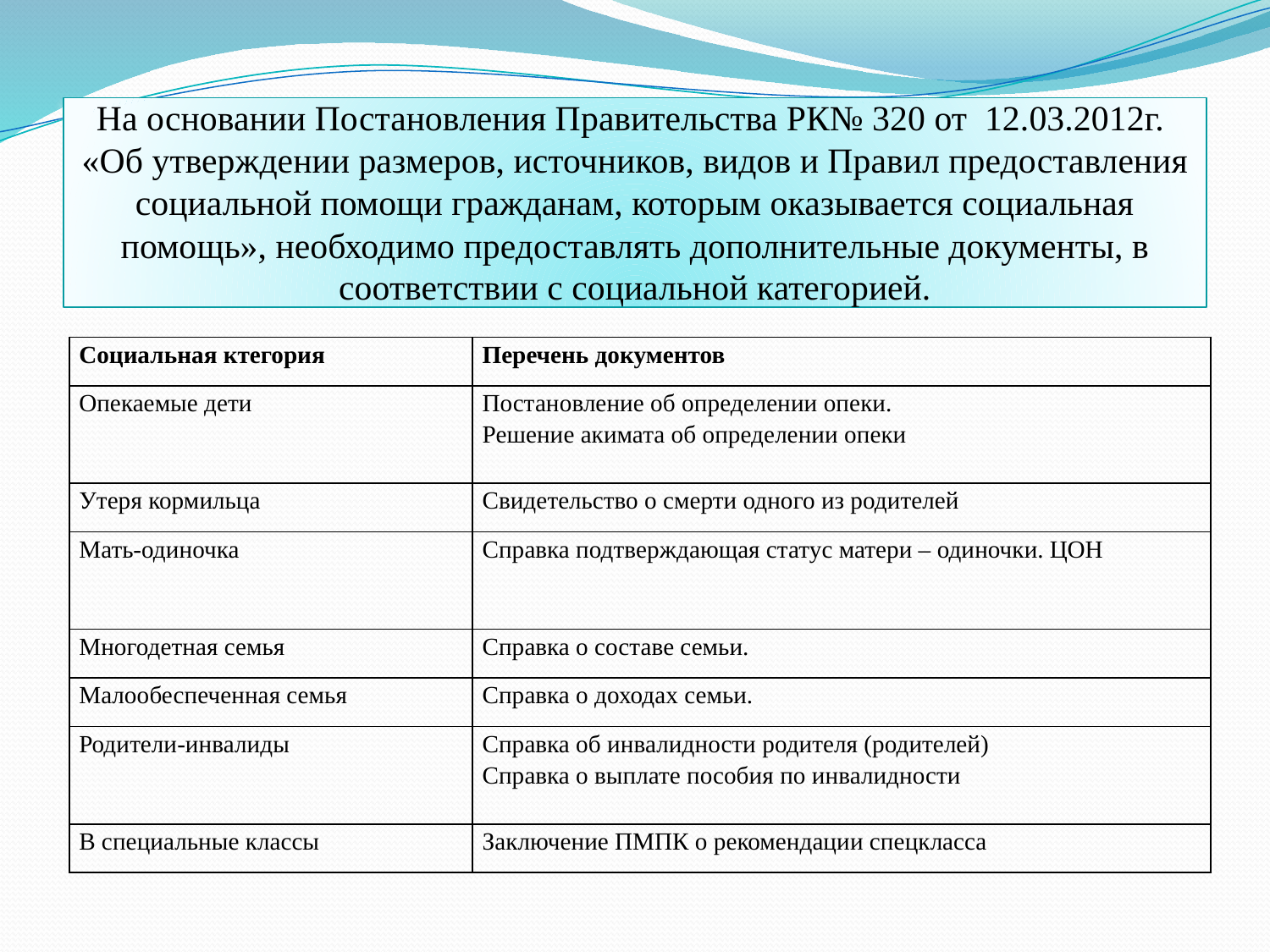

# На основании Постановления Правительства РК№ 320 от  12.03.2012г.  «Об утверждении размеров, источников, видов и Правил предоставления социальной помощи гражданам, которым оказывается социальная помощь», необходимо предоставлять дополнительные документы, в соответствии с социальной категорией.
| Социальная ктегория | Перечень документов |
| --- | --- |
| Опекаемые дети | Постановление об определении опеки. Решение акимата об определении опеки |
| Утеря кормильца | Свидетельство о смерти одного из родителей |
| Мать-одиночка | Справка подтверждающая статус матери – одиночки. ЦОН |
| Многодетная семья | Справка о составе семьи. |
| Малообеспеченная семья | Справка о доходах семьи. |
| Родители-инвалиды | Справка об инвалидности родителя (родителей) Справка о выплате пособия по инвалидности |
| В специальные классы | Заключение ПМПК о рекомендации спецкласса |